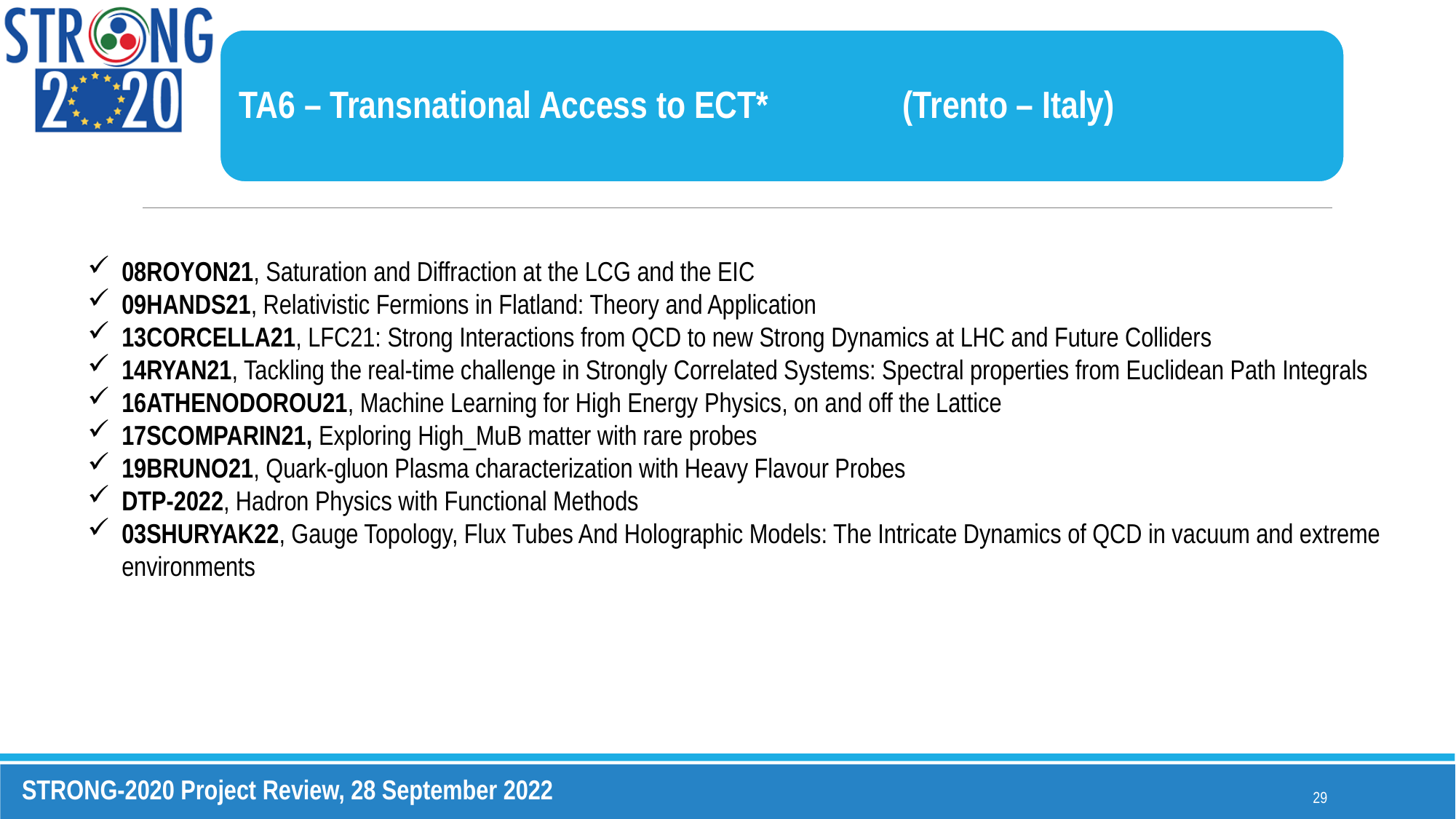

TA6 – Transnational Access to ECT*		 (Trento – Italy)
08ROYON21, Saturation and Diffraction at the LCG and the EIC
09HANDS21, Relativistic Fermions in Flatland: Theory and Application
13CORCELLA21, LFC21: Strong Interactions from QCD to new Strong Dynamics at LHC and Future Colliders
14RYAN21, Tackling the real-time challenge in Strongly Correlated Systems: Spectral properties from Euclidean Path Integrals
16ATHENODOROU21, Machine Learning for High Energy Physics, on and off the Lattice
17SCOMPARIN21, Exploring High_MuB matter with rare probes
19BRUNO21, Quark-gluon Plasma characterization with Heavy Flavour Probes
DTP-2022, Hadron Physics with Functional Methods
03SHURYAK22, Gauge Topology, Flux Tubes And Holographic Models: The Intricate Dynamics of QCD in vacuum and extreme environments

29